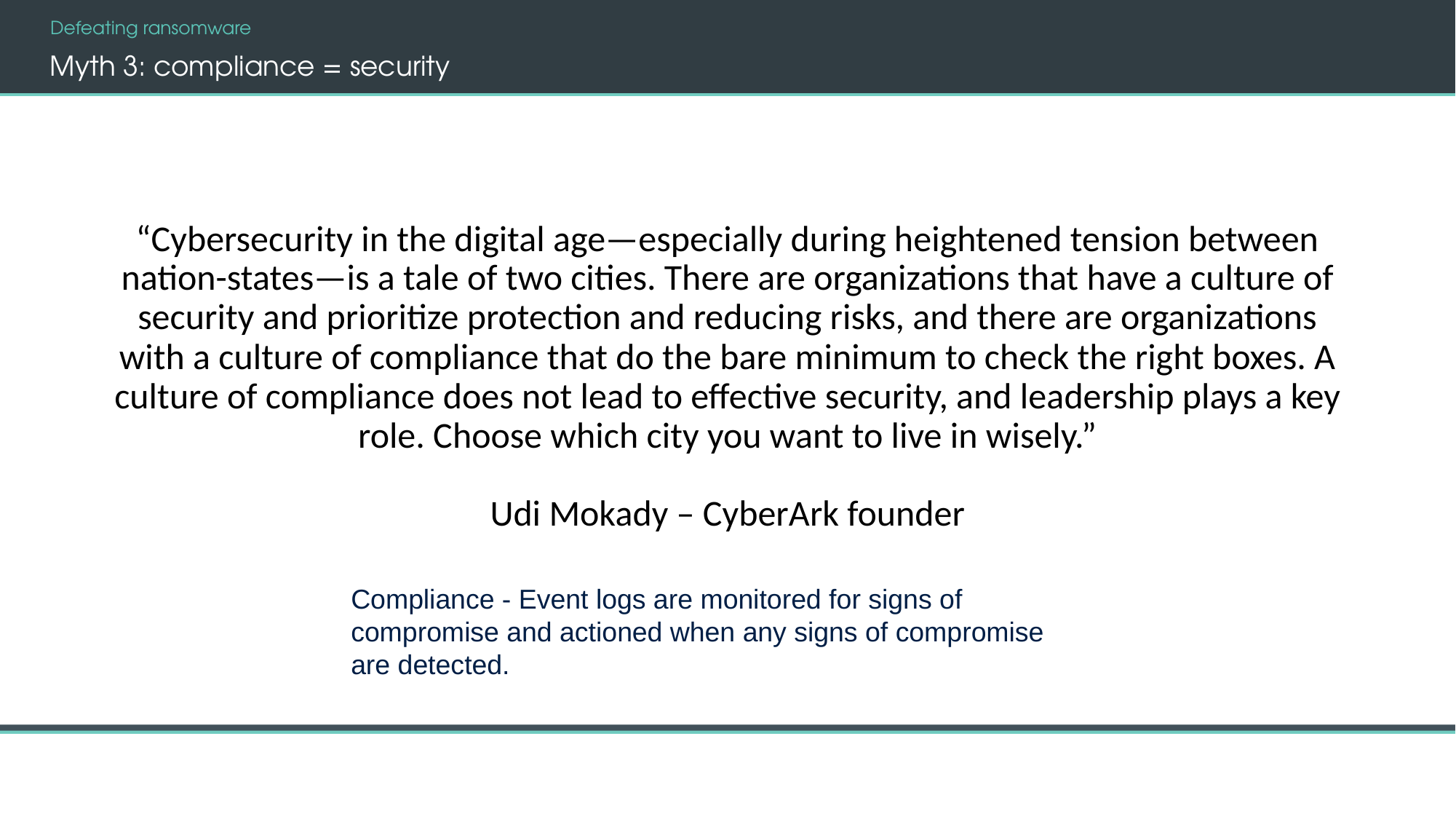

Defeating ransomware

Myth 3: compliance = security
“Cybersecurity in the digital age—especially during heightened tension between nation-states—is a tale of two cities. There are organizations that have a culture of security and prioritize protection and reducing risks, and there are organizations with a culture of compliance that do the bare minimum to check the right boxes. A culture of compliance does not lead to effective security, and leadership plays a key role. Choose which city you want to live in wisely.”

Udi Mokady – CyberArk founder
Compliance - Event logs are monitored for signs of compromise and actioned when any signs of compromise are detected.